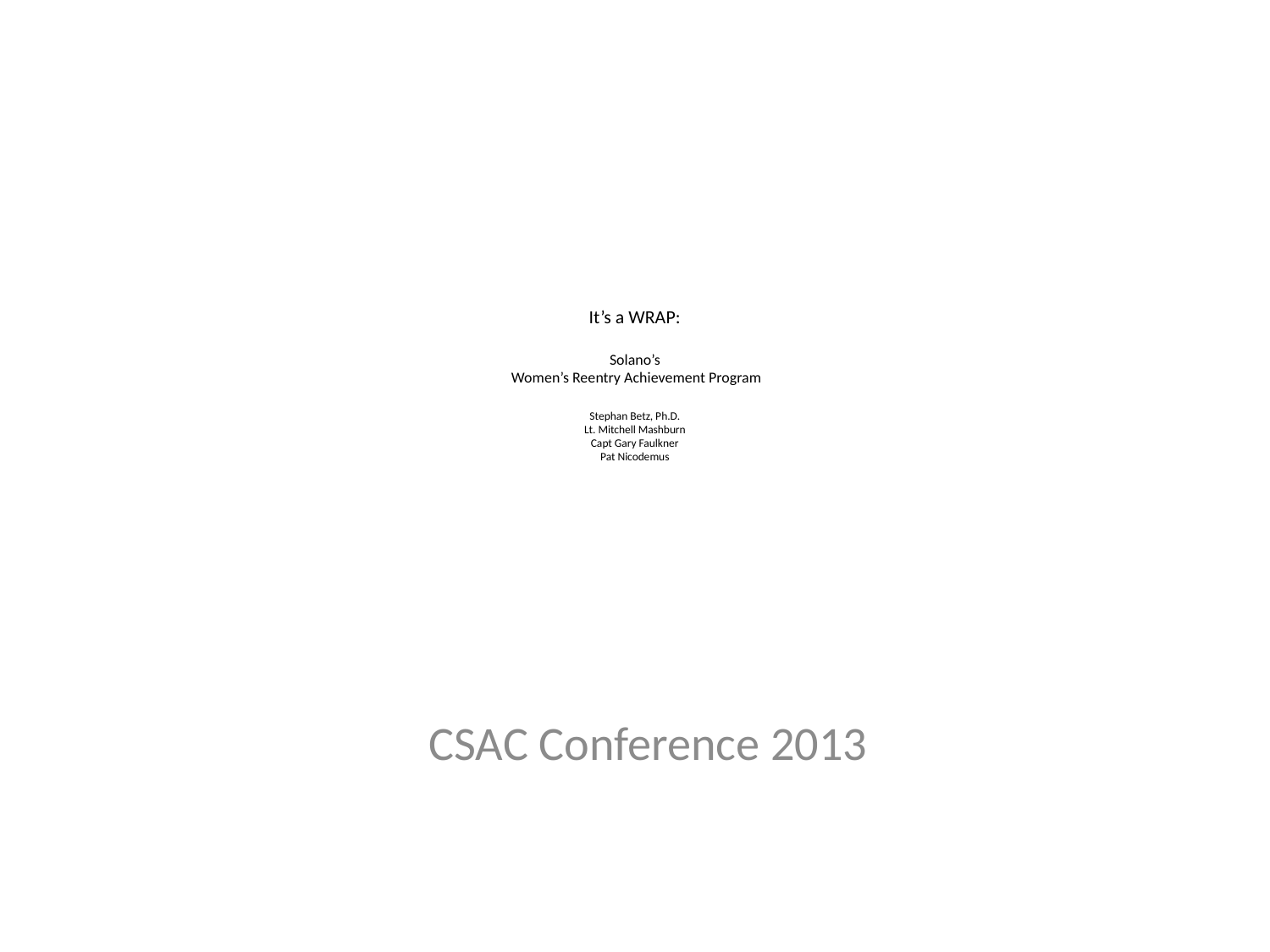

# It’s a WRAP: Solano’s Women’s Reentry Achievement Program   Stephan Betz, Ph.D.
Lt. Mitchell Mashburn
Capt Gary Faulkner
Pat Nicodemus
CSAC Conference 2013